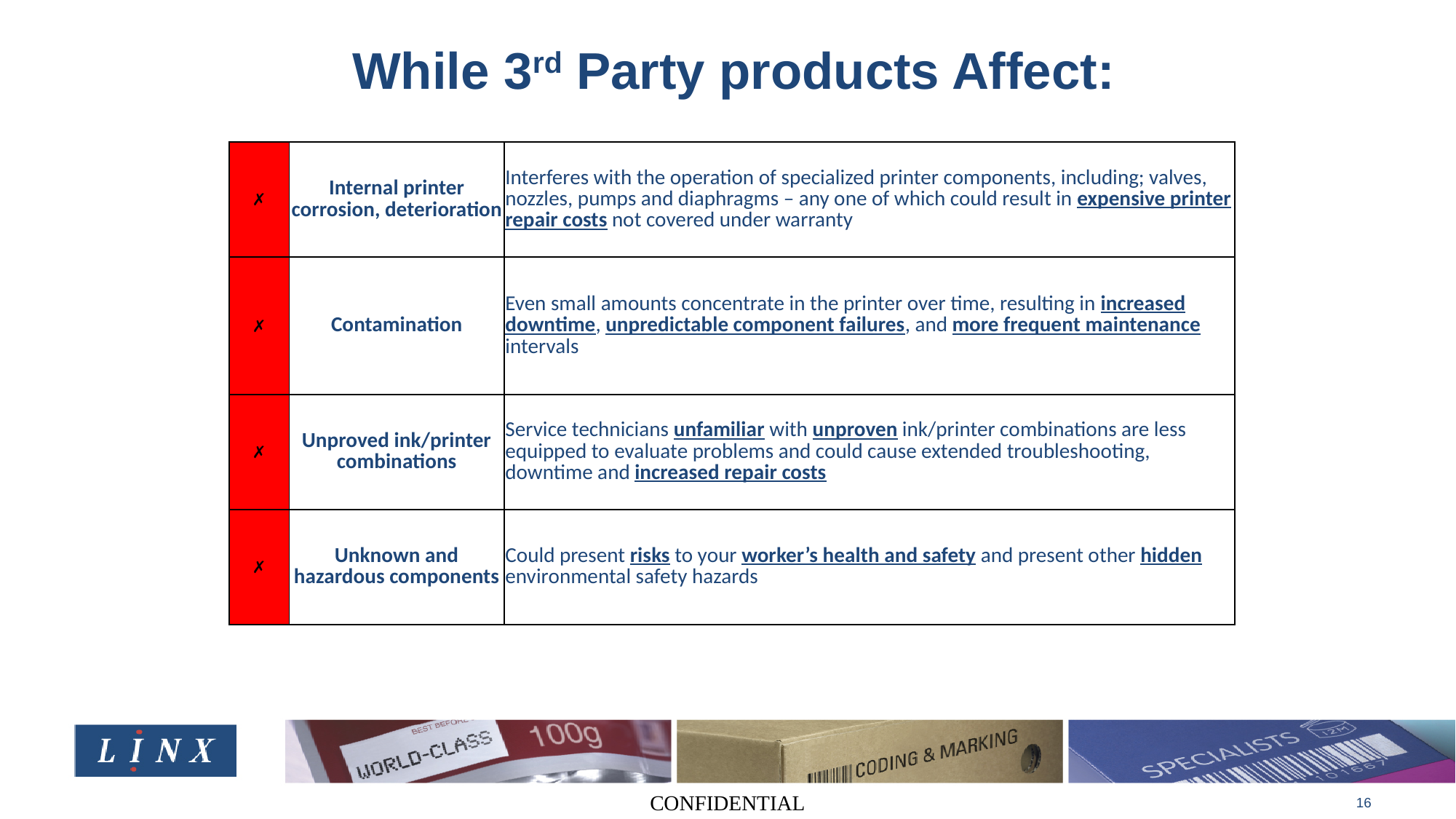

# While 3rd Party products Affect:
| ✗ | Internal printer corrosion, deterioration | Interferes with the operation of specialized printer components, including; valves, nozzles, pumps and diaphragms – any one of which could result in expensive printer repair costs not covered under warranty |
| --- | --- | --- |
| ✗ | Contamination | Even small amounts concentrate in the printer over time, resulting in increased downtime, unpredictable component failures, and more frequent maintenance intervals |
| ✗ | Unproved ink/printer combinations | Service technicians unfamiliar with unproven ink/printer combinations are less equipped to evaluate problems and could cause extended troubleshooting, downtime and increased repair costs |
| ✗ | Unknown and hazardous components | Could present risks to your worker’s health and safety and present other hidden environmental safety hazards |
CONFIDENTIAL
16